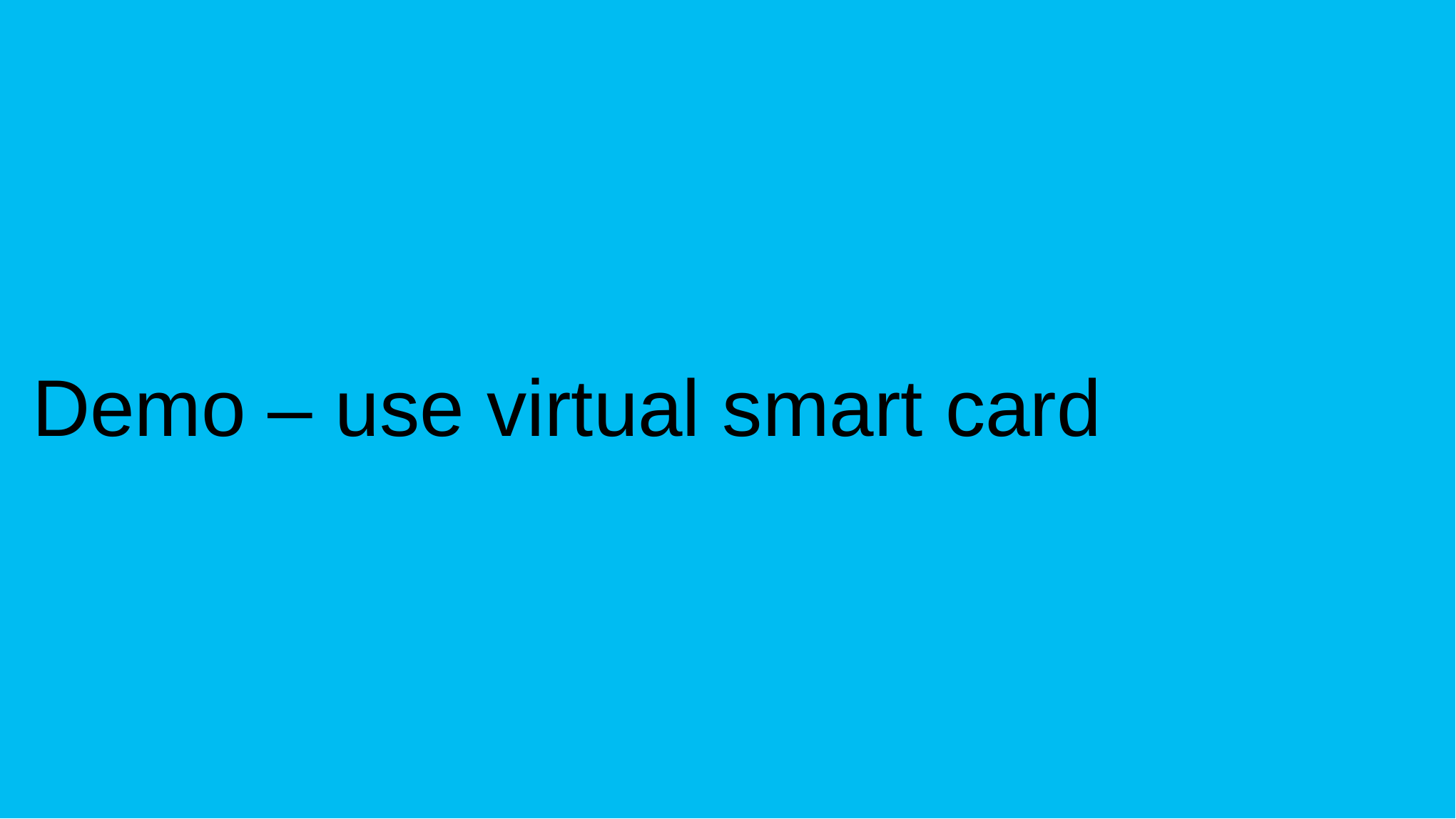

# Demo – use virtual smart card